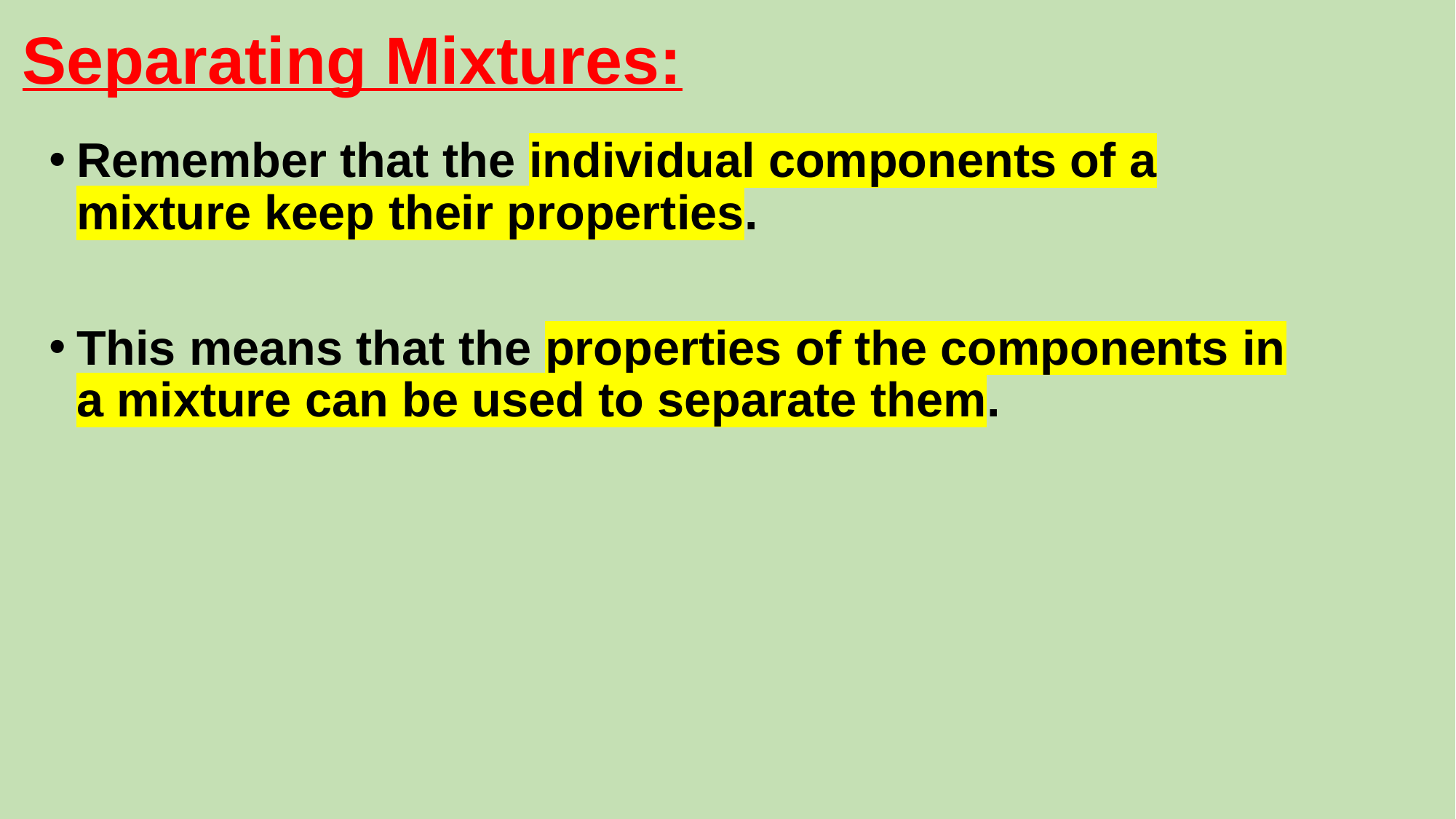

# Separating Mixtures:
Remember that the individual components of a mixture keep their properties.

This means that the properties of the components in a mixture can be used to separate them.